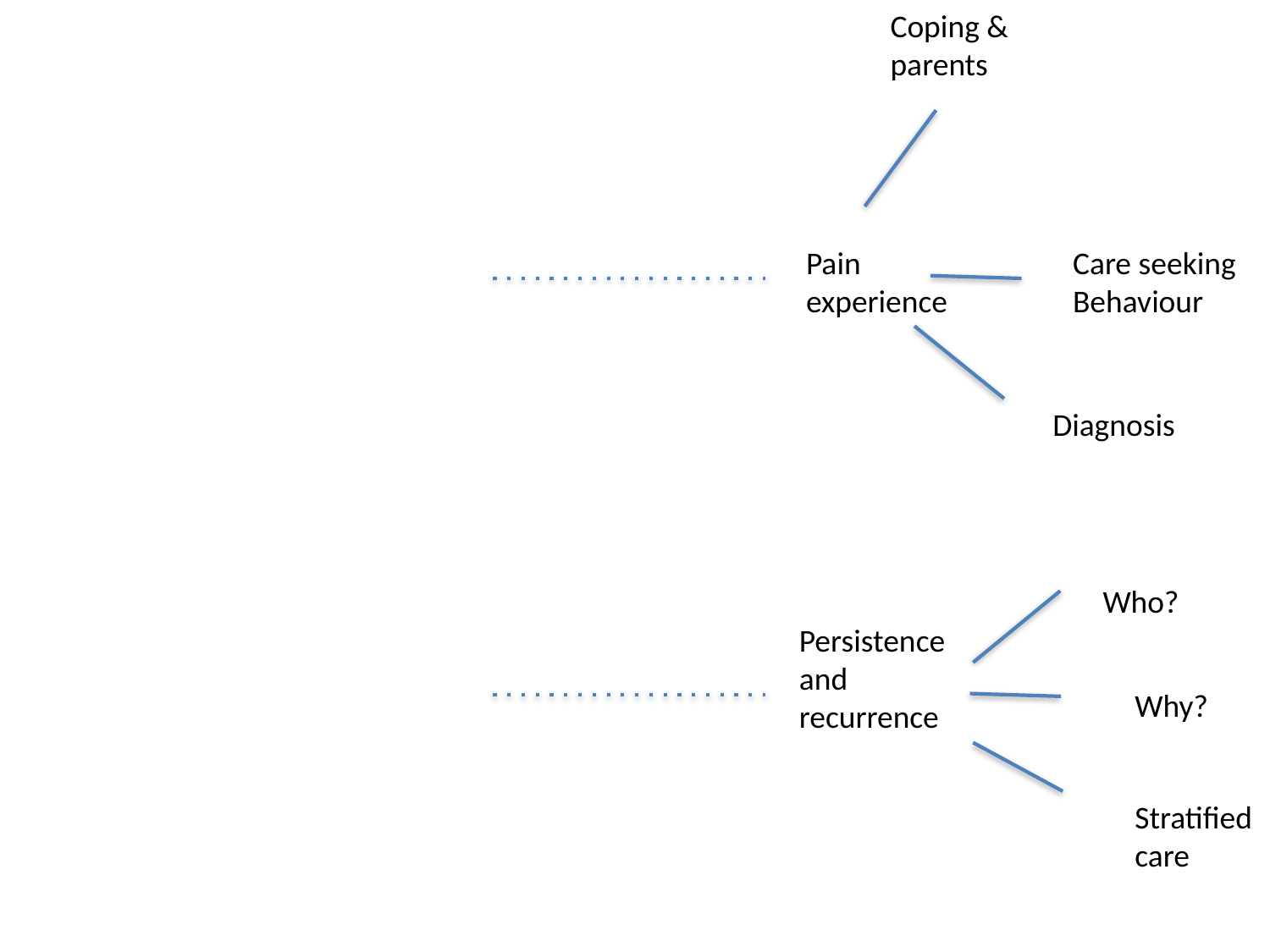

Coping & parents
Pain experience
Care seeking Behaviour
Diagnosis
Who?
Persistence and recurrence
Why?
Stratified care